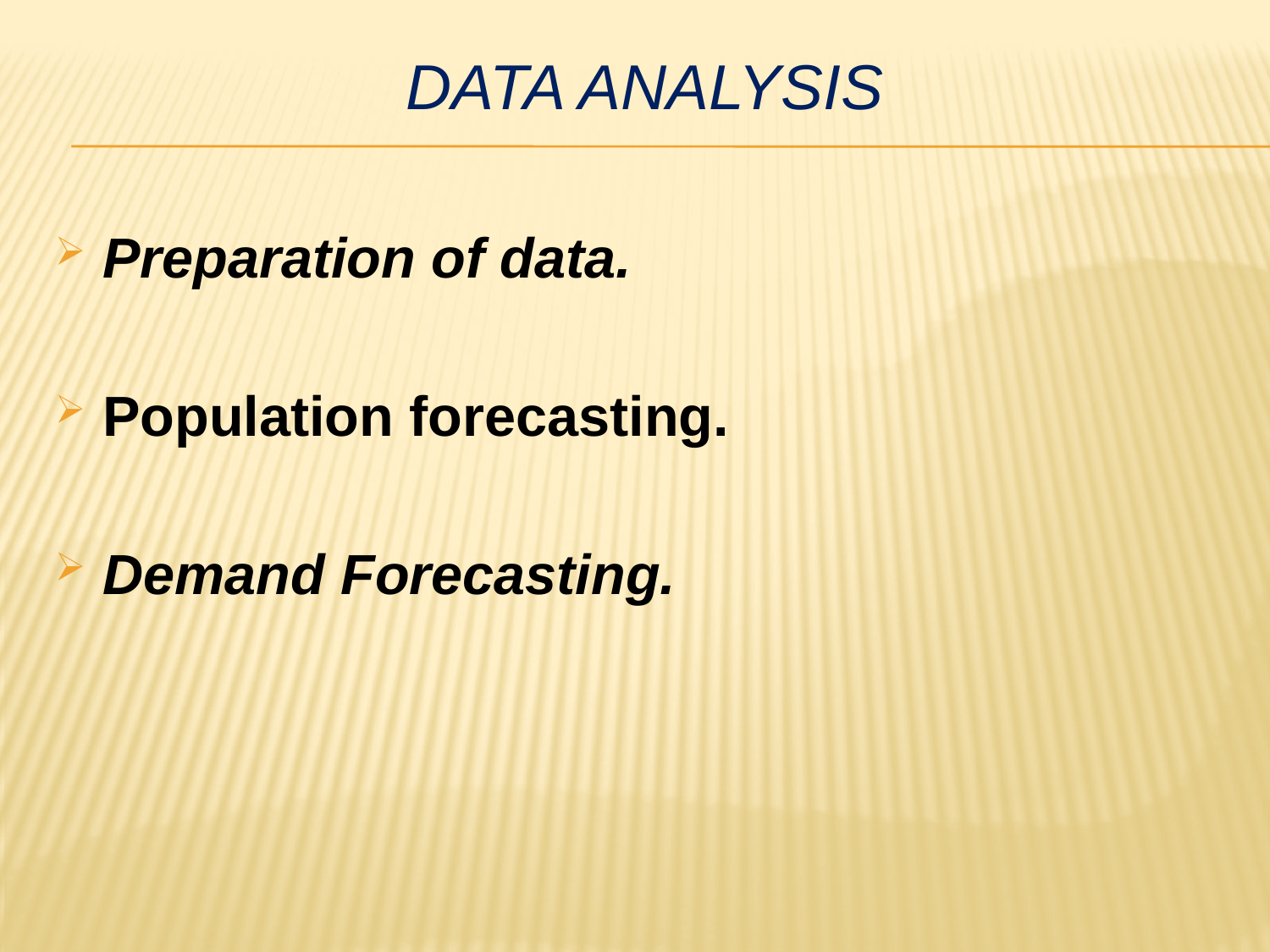

# Data analysis
Preparation of data.

Population forecasting.

Demand Forecasting.